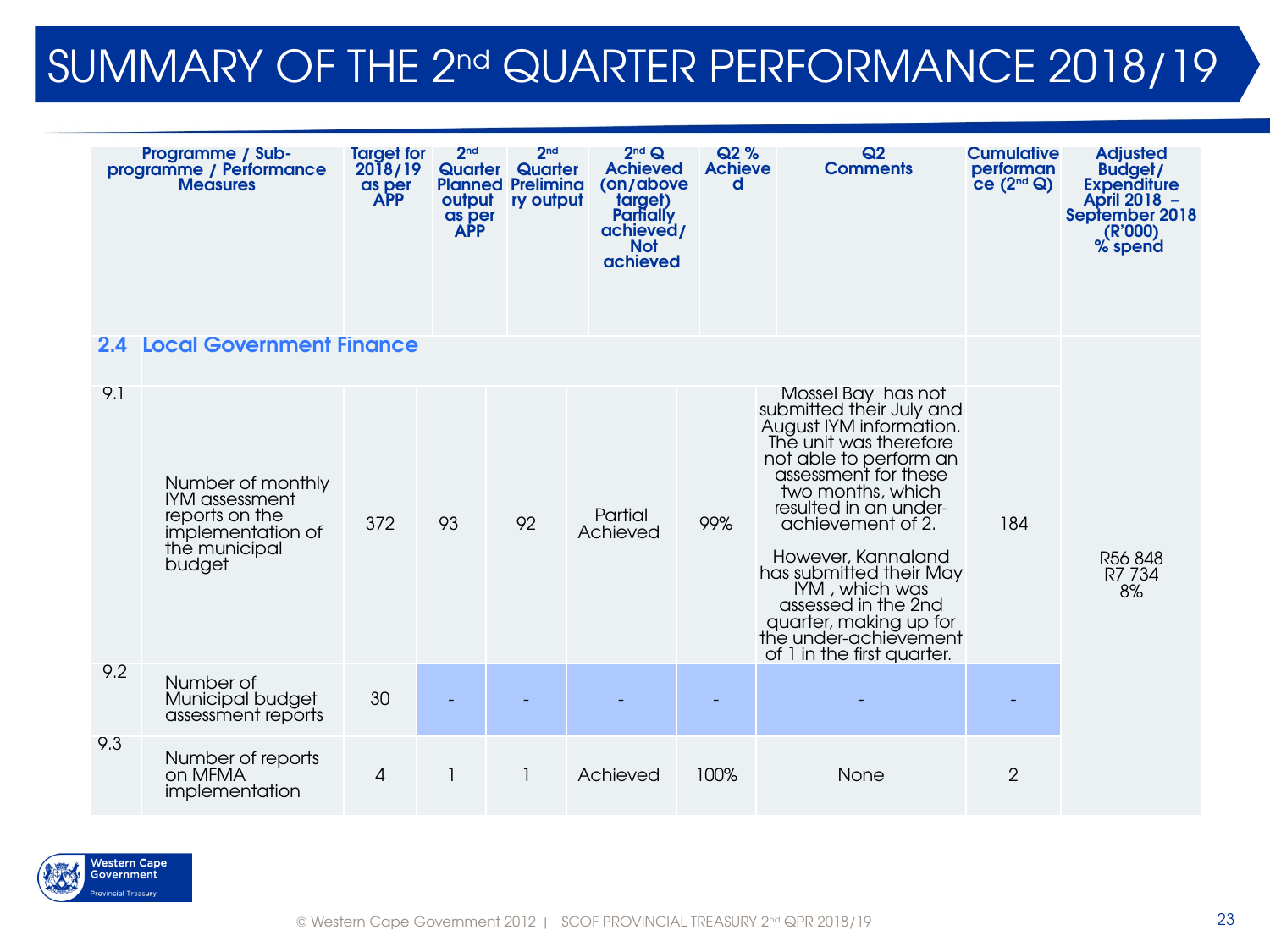

SUMMARY OF THE 2nd QUARTER PERFORMANCE 2018/19
| Programme / Sub-programme / Performance Measures |  |  | Target for 2018/19 as per APP |  | 2nd Quarter Planned output as per APP |  | 2nd Quarter Preliminary output |  | 2nd Q Achieved (on/above target) Partially achieved/ Not achieved |  | Q2 % Achieved |  | Q2 Comments | Cumulative performance (2nd Q) | Adjusted Budget/ Expenditure April 2018 – September 2018 (R’000) % spend |
| --- | --- | --- | --- | --- | --- | --- | --- | --- | --- | --- | --- | --- | --- | --- | --- |
|  | 2.4 | Local Government Finance |  |  |  |  |  |  |  |  |  |  |  |  | R56 848 R7 734 8% |
|  | 9.1 | Number of monthly IYM assessment reports on the implementation of the municipal budget | 372 | 93 |  | 92 |  | Partial Achieved |  | 99% |  | Mossel Bay has not submitted their July and August IYM information. The unit was therefore not able to perform an assessment for these two months, which resulted in an under-achievement of 2. However, Kannaland has submitted their May IYM , which was assessed in the 2nd quarter, making up for the under-achievement of 1 in the first quarter. |  | 184 |  |
|  | 9.2 | Number of Municipal budget assessment reports | 30 | - |  | - |  | - |  | - |  | - |  | - |  |
|  | 9.3 | Number of reports on MFMA implementation | 4 | 1 |  | 1 |  | Achieved |  | 100% |  | None |  | 2 |  |
SCOF PROVINCIAL TREASURY 2nd QPR 2018/19
23